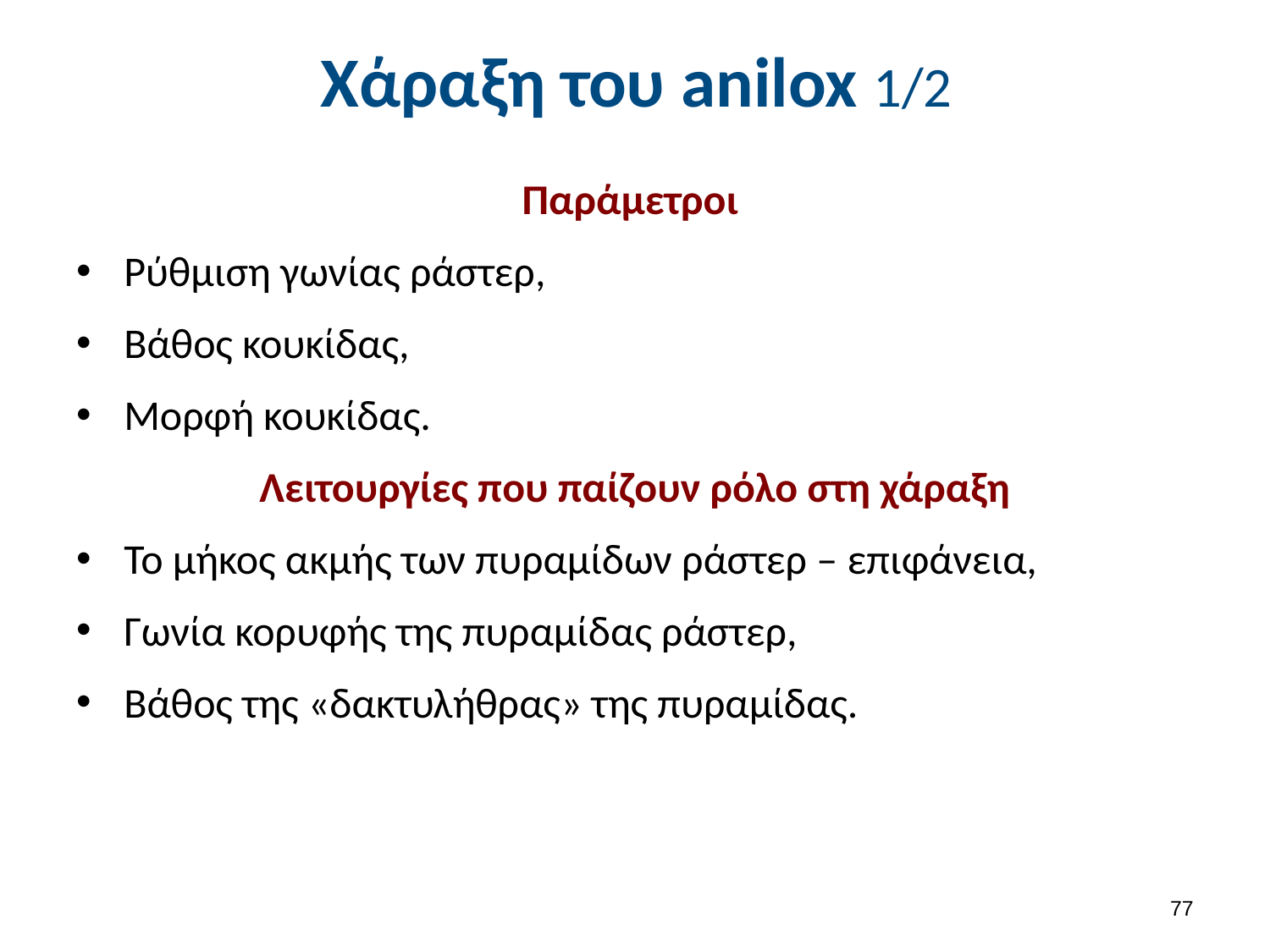

# Χάραξη του anilox 1/2
Παράμετροι
Ρύθμιση γωνίας ράστερ,
Βάθος κουκίδας,
Μορφή κουκίδας.
Λειτουργίες που παίζουν ρόλο στη χάραξη
Το μήκος ακμής των πυραμίδων ράστερ – επιφάνεια,
Γωνία κορυφής της πυραμίδας ράστερ,
Βάθος της «δακτυλήθρας» της πυραμίδας.

77